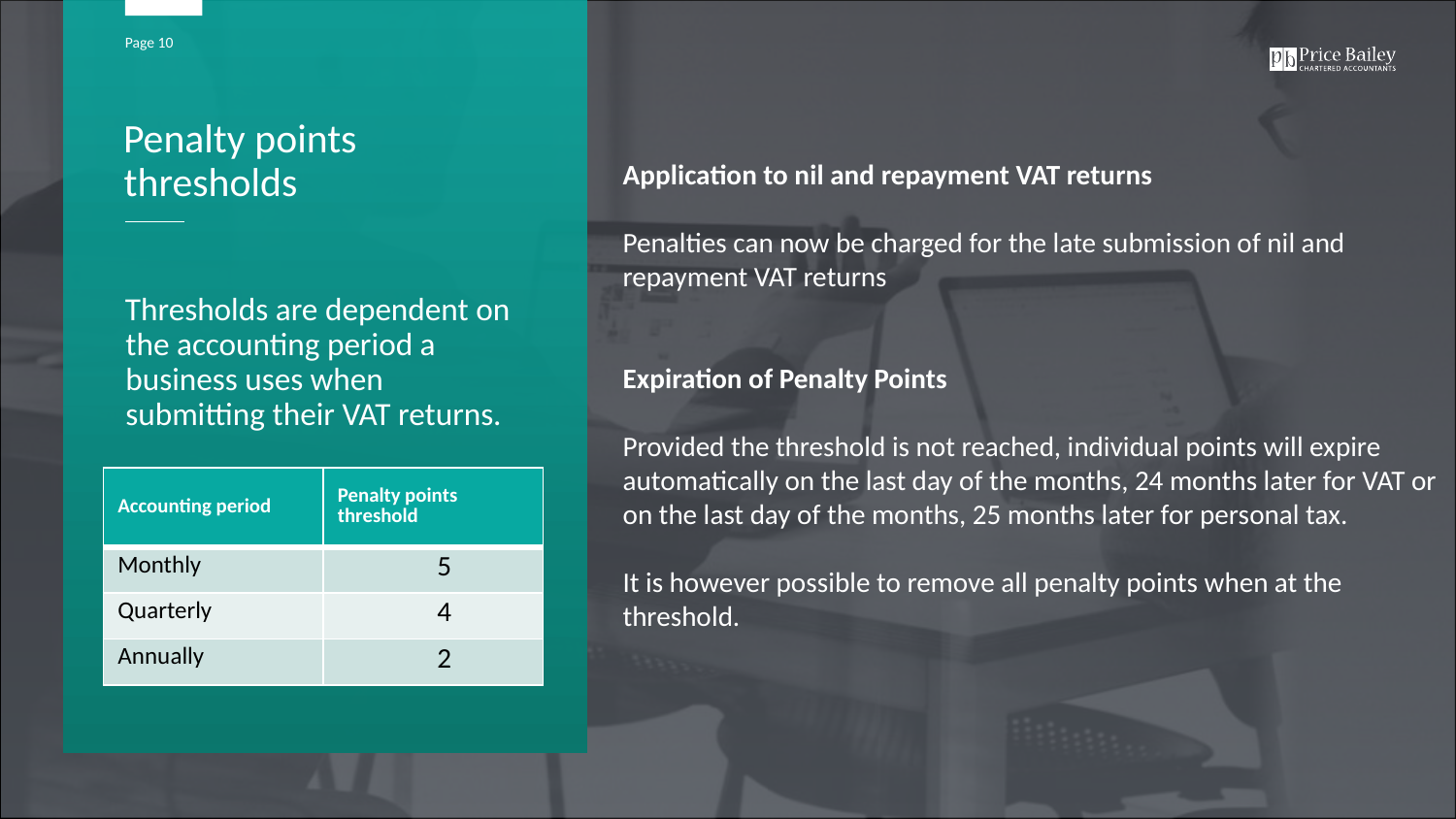

Penalty points thresholds
Application to nil and repayment VAT returns

Penalties can now be charged for the late submission of nil and repayment VAT returns

Expiration of Penalty Points

Provided the threshold is not reached, individual points will expire automatically on the last day of the months, 24 months later for VAT or on the last day of the months, 25 months later for personal tax.

It is however possible to remove all penalty points when at the threshold.

Thresholds are dependent on the accounting period a business uses when submitting their VAT returns.
| Accounting period | Penalty points threshold |
| --- | --- |
| Monthly | 5 |
| Quarterly | 4 |
| Annually | 2 |